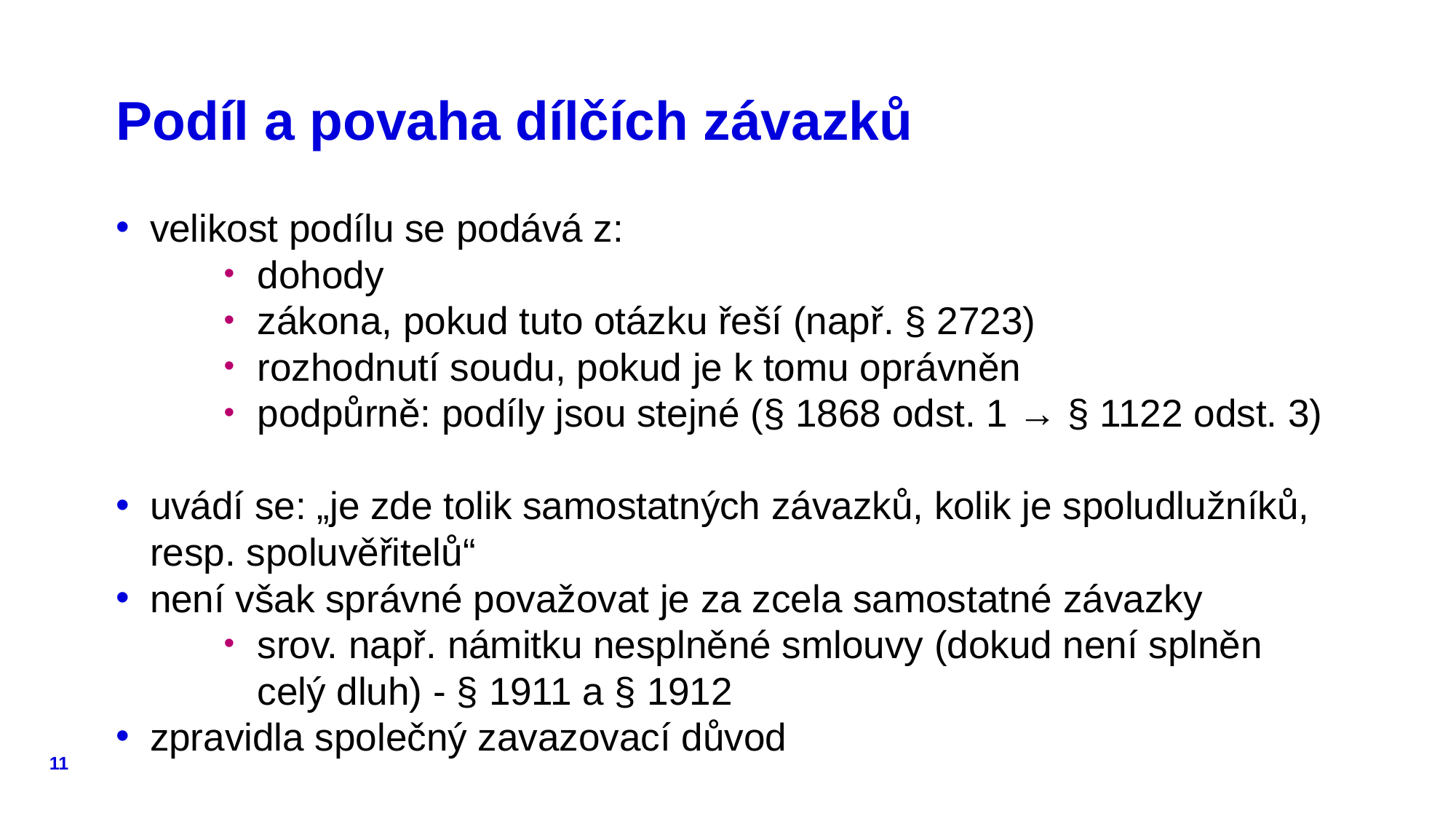

# Podíl a povaha dílčích závazků
velikost podílu se podává z:
dohody
zákona, pokud tuto otázku řeší (např. § 2723)
rozhodnutí soudu, pokud je k tomu oprávněn
podpůrně: podíly jsou stejné (§ 1868 odst. 1 → § 1122 odst. 3)

uvádí se: „je zde tolik samostatných závazků, kolik je spoludlužníků, resp. spoluvěřitelů“
není však správné považovat je za zcela samostatné závazky
srov. např. námitku nesplněné smlouvy (dokud není splněn celý dluh) - § 1911 a § 1912
zpravidla společný zavazovací důvod

11